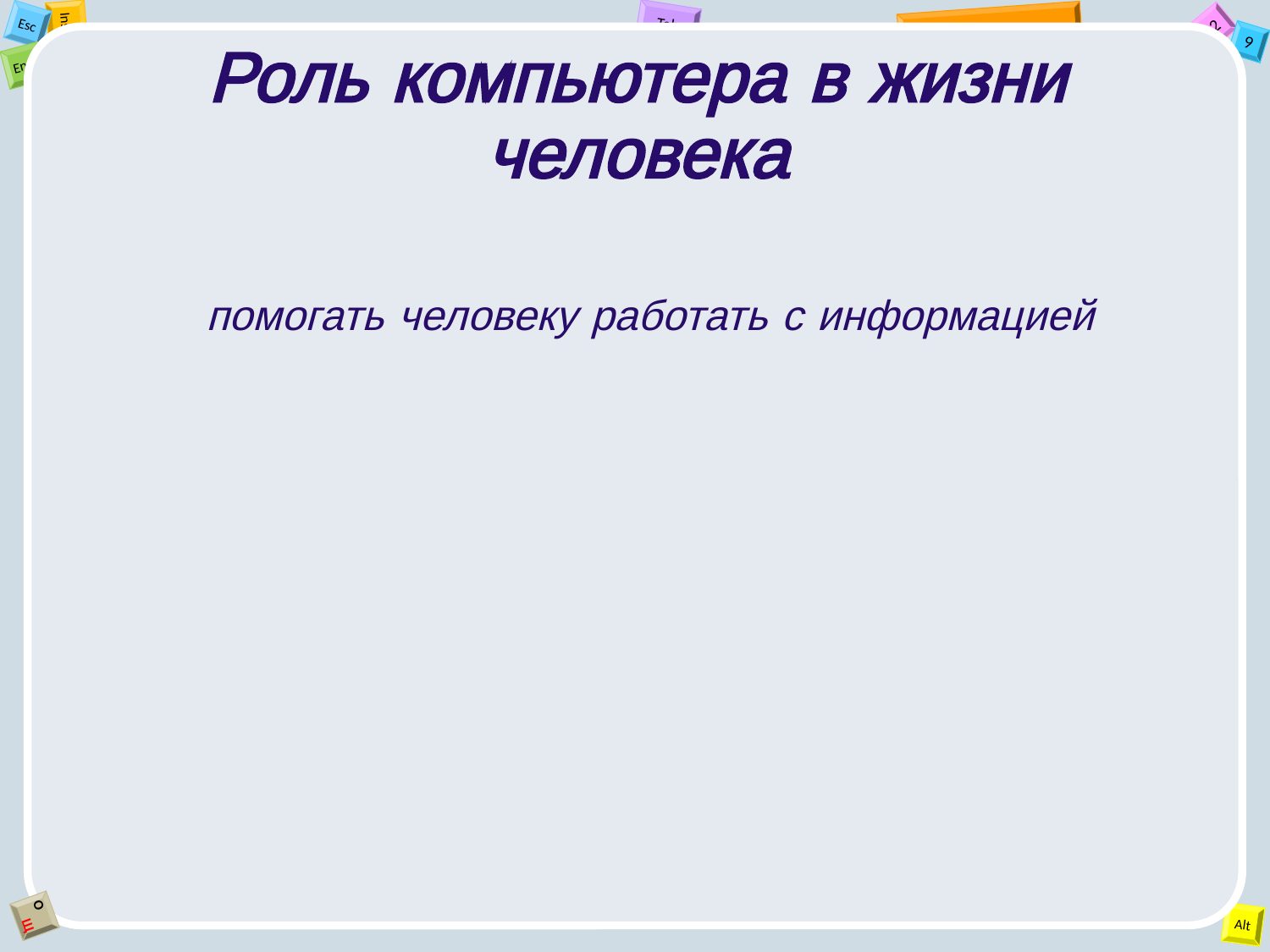

Роль компьютера в жизни человека

помогать человеку работать с информацией